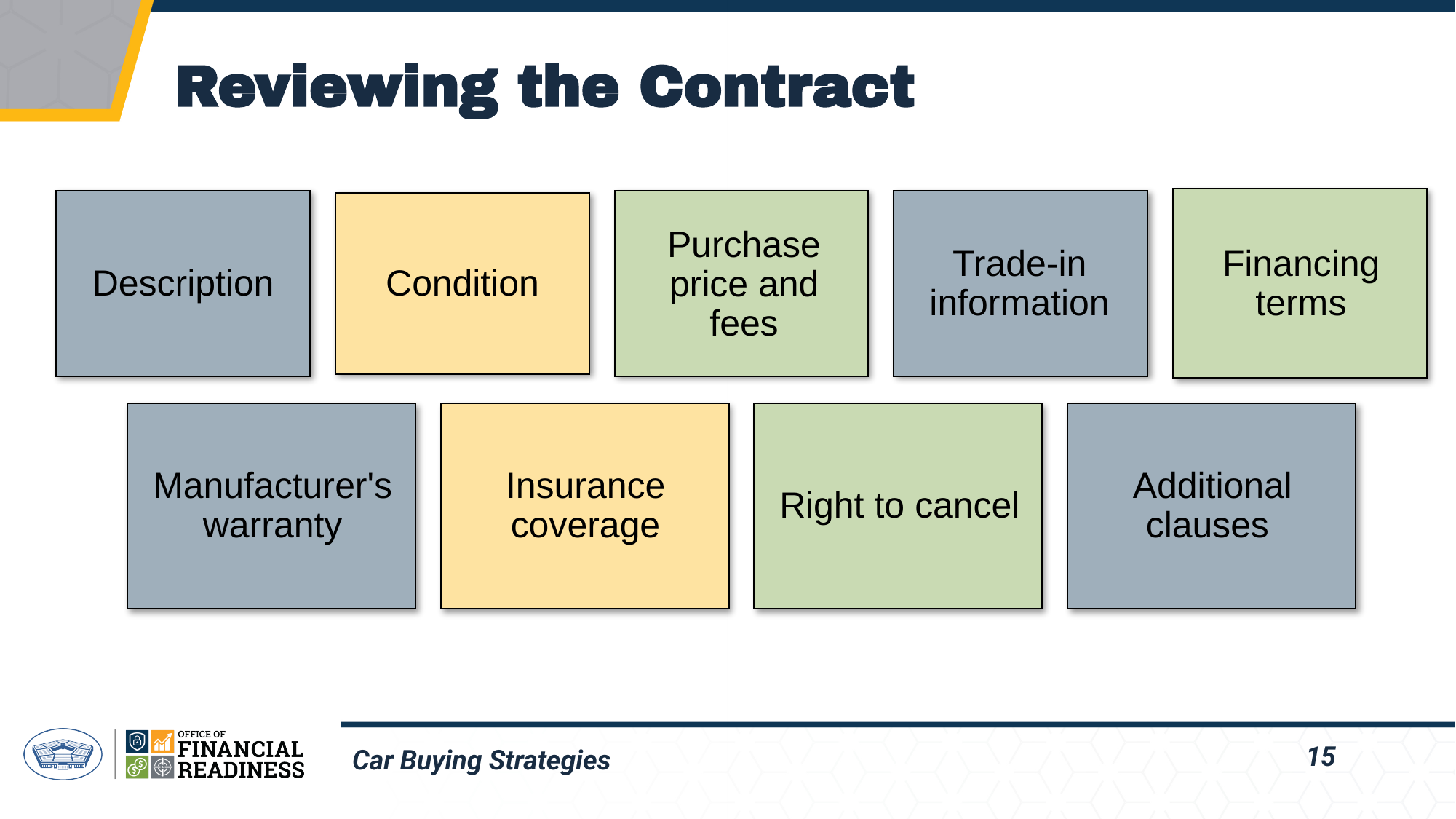

# Reviewing the Contract

Trade-in information
Financing terms
Description
Purchase price and fees
Condition
Manufacturer's warranty
Additional clauses
Insurance coverage
Right to cancel
Car Buying Strategies